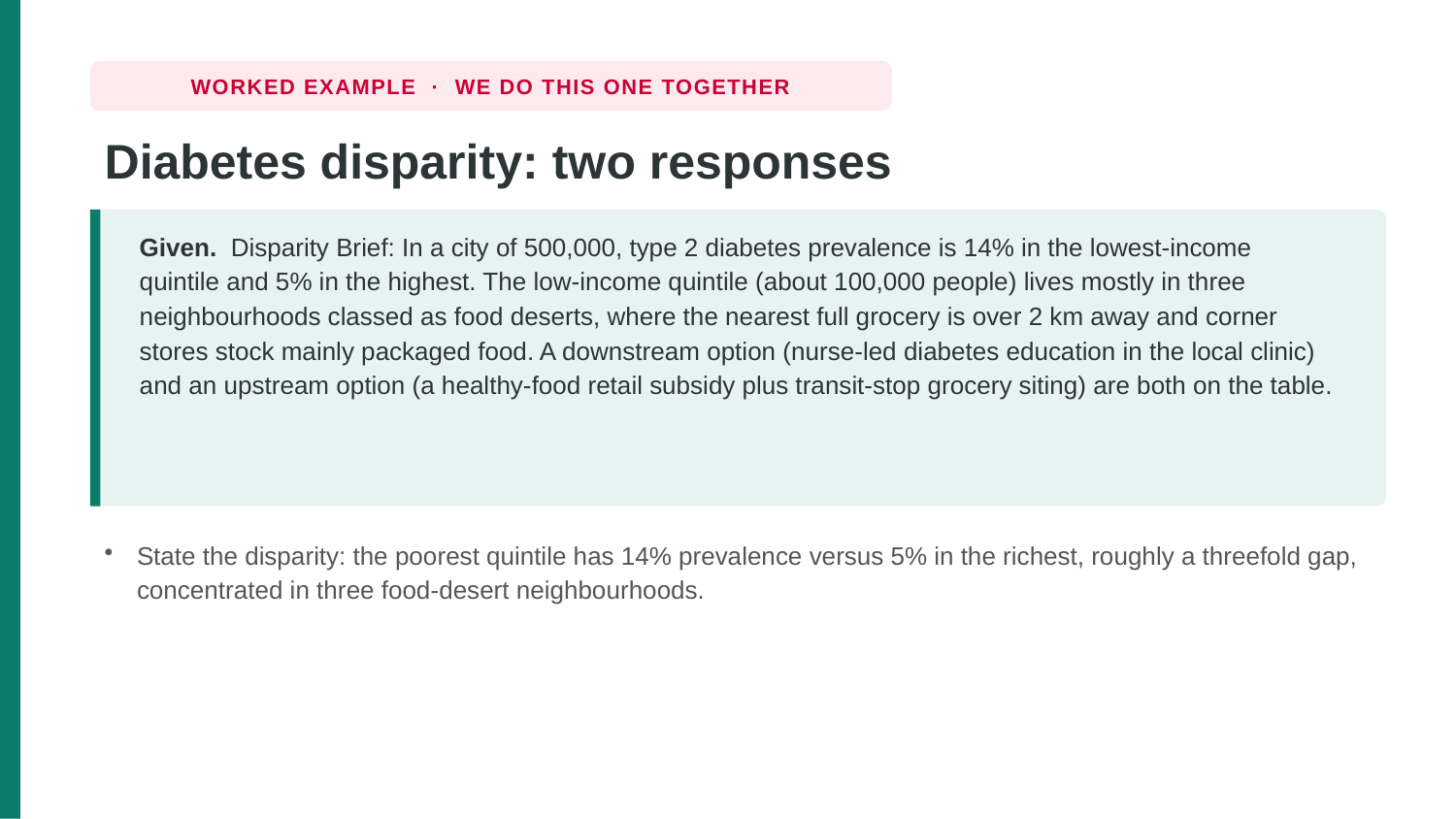

WORKED EXAMPLE  ·  WE DO THIS ONE TOGETHER
Diabetes disparity: two responses

Given.  Disparity Brief: In a city of 500,000, type 2 diabetes prevalence is 14% in the lowest-income quintile and 5% in the highest. The low-income quintile (about 100,000 people) lives mostly in three neighbourhoods classed as food deserts, where the nearest full grocery is over 2 km away and corner stores stock mainly packaged food. A downstream option (nurse-led diabetes education in the local clinic) and an upstream option (a healthy-food retail subsidy plus transit-stop grocery siting) are both on the table.
State the disparity: the poorest quintile has 14% prevalence versus 5% in the richest, roughly a threefold gap, concentrated in three food-desert neighbourhoods.